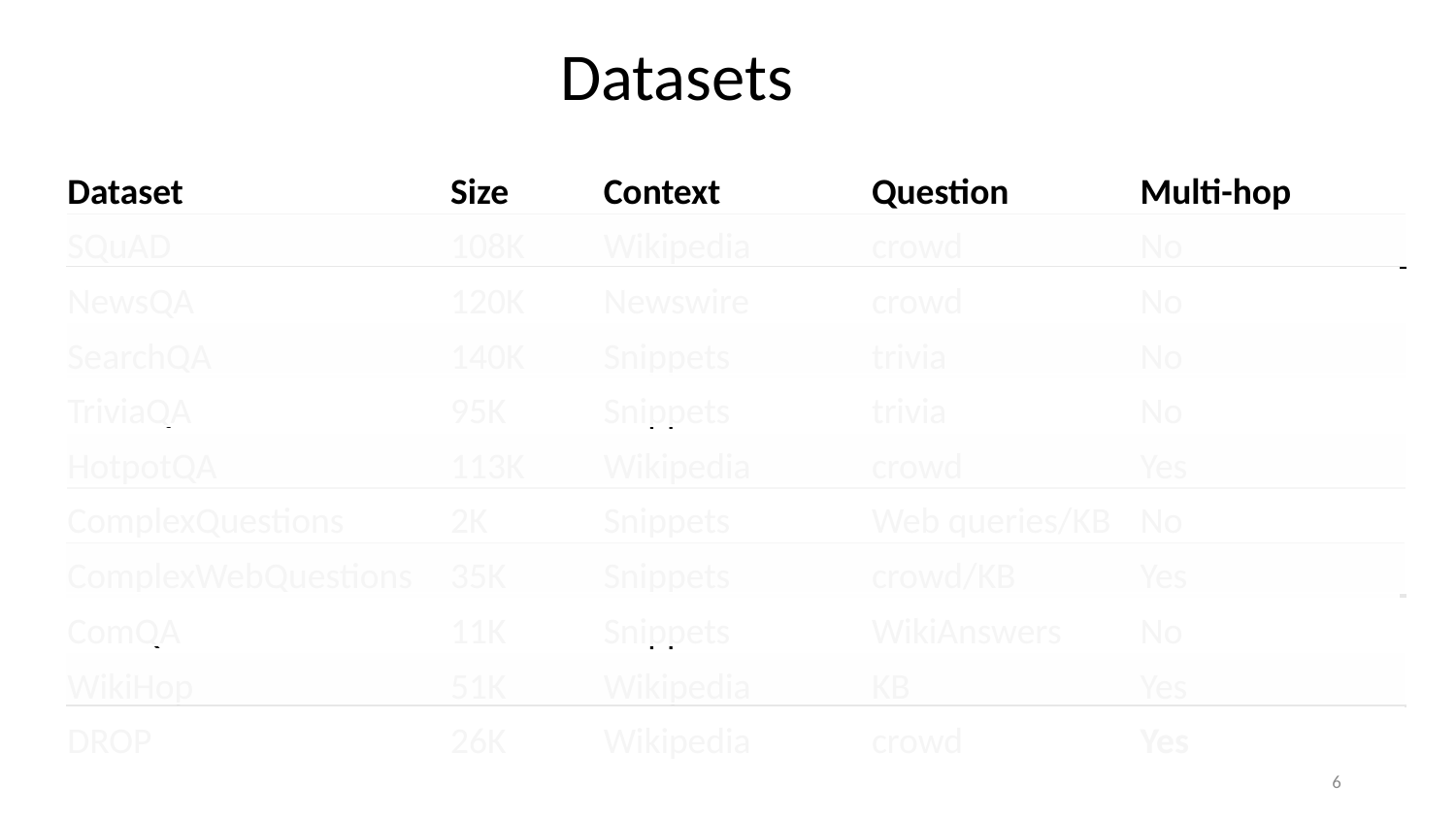

# Datasets
| Dataset | Size | Context | Question | Multi-hop |
| --- | --- | --- | --- | --- |
| SQuAD | 108K | Wikipedia | crowd | No |
| NewsQA | 120K | Newswire | crowd | No |
| SearchQA | 140K | Snippets | trivia | No |
| TriviaQA | 95K | Snippets | trivia | No |
| HotpotQA | 113K | Wikipedia | crowd | Yes |
| ComplexQuestions | 2K | Snippets | Web queries/KB | No |
| ComplexWebQuestions | 35K | Snippets | crowd/KB | Yes |
| ComQA | 11K | Snippets | WikiAnswers | No |
| WikiHop | 51K | Wikipedia | KB | Yes |
| DROP | 26K | Wikipedia | crowd | Yes |

6